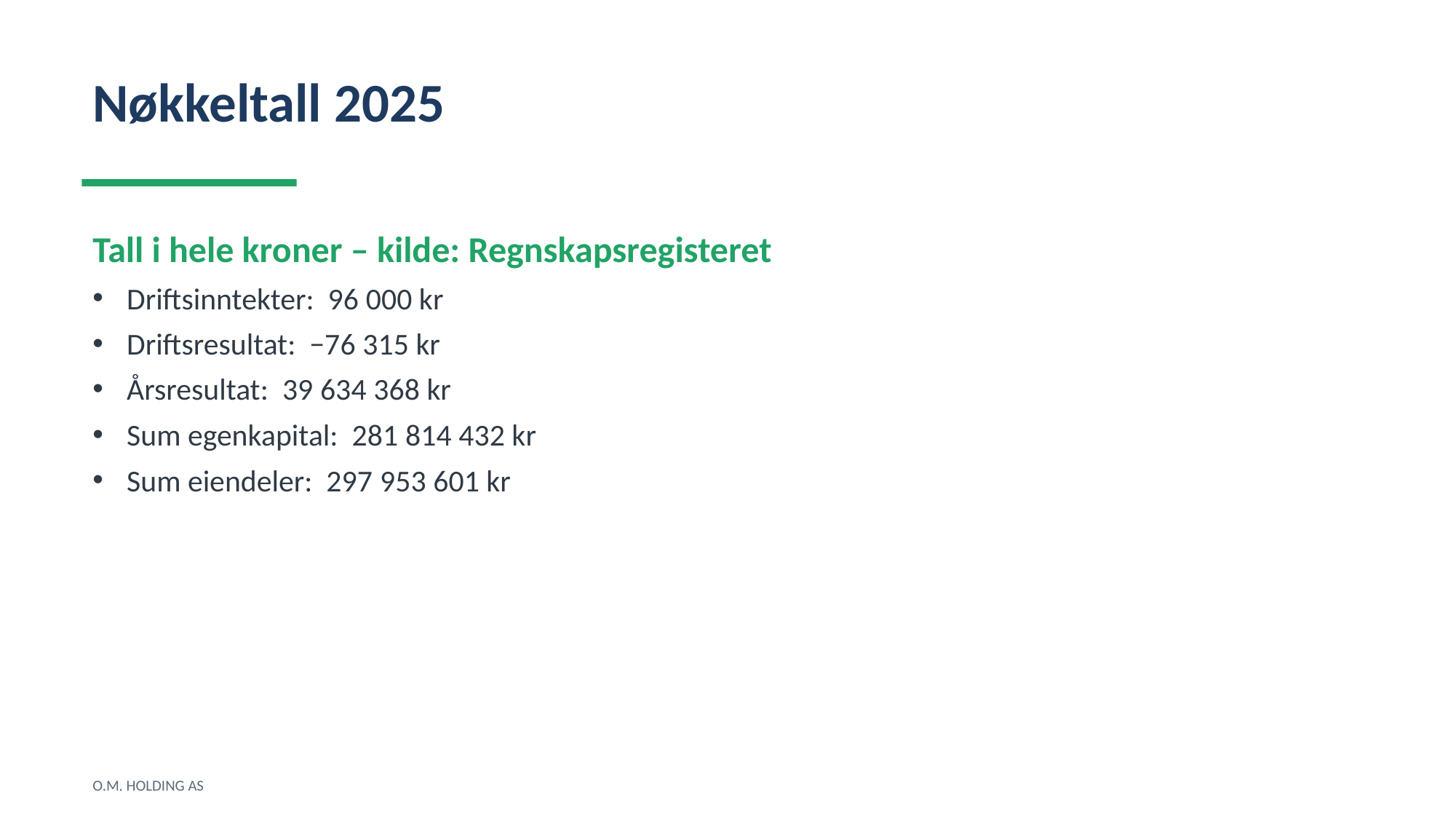

Nøkkeltall 2025

Tall i hele kroner – kilde: Regnskapsregisteret
Driftsinntekter:  96 000 kr
Driftsresultat:  −76 315 kr
Årsresultat:  39 634 368 kr
Sum egenkapital:  281 814 432 kr
Sum eiendeler:  297 953 601 kr
O.M. HOLDING AS